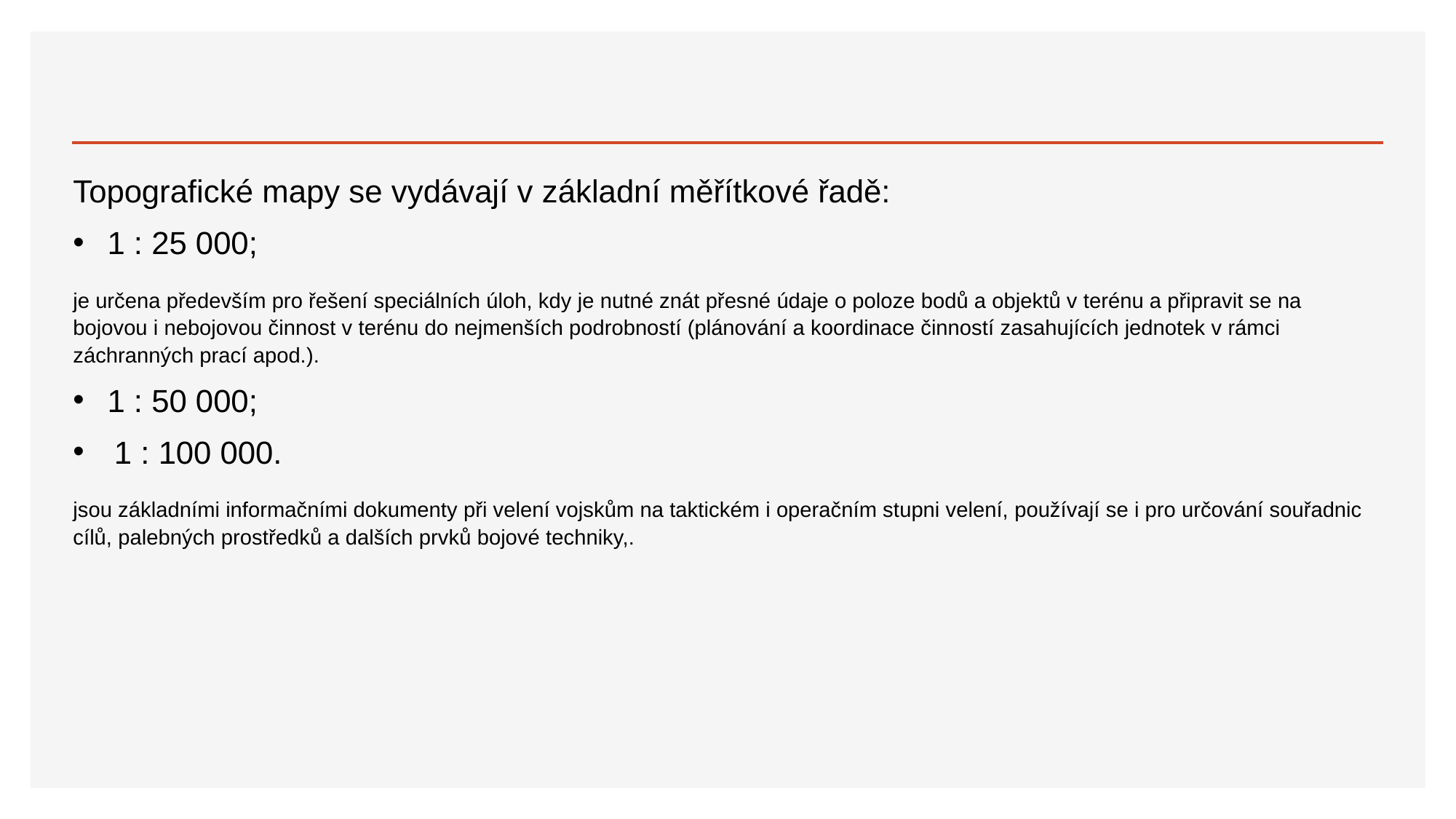

Topografické mapy se vydávají v základní měřítkové řadě:
1 : 25 000;
je určena především pro řešení speciálních úloh, kdy je nutné znát přesné údaje o poloze bodů a objektů v terénu a připravit se na bojovou i nebojovou činnost v terénu do nejmenších podrobností (plánování a koordinace činností zasahujících jednotek v rámci záchranných prací apod.).
1 : 50 000;
1 : 100 000.
jsou základními informačními dokumenty při velení vojskům na taktickém i operačním stupni velení, používají se i pro určování souřadnic cílů, palebných prostředků a dalších prvků bojové techniky,.